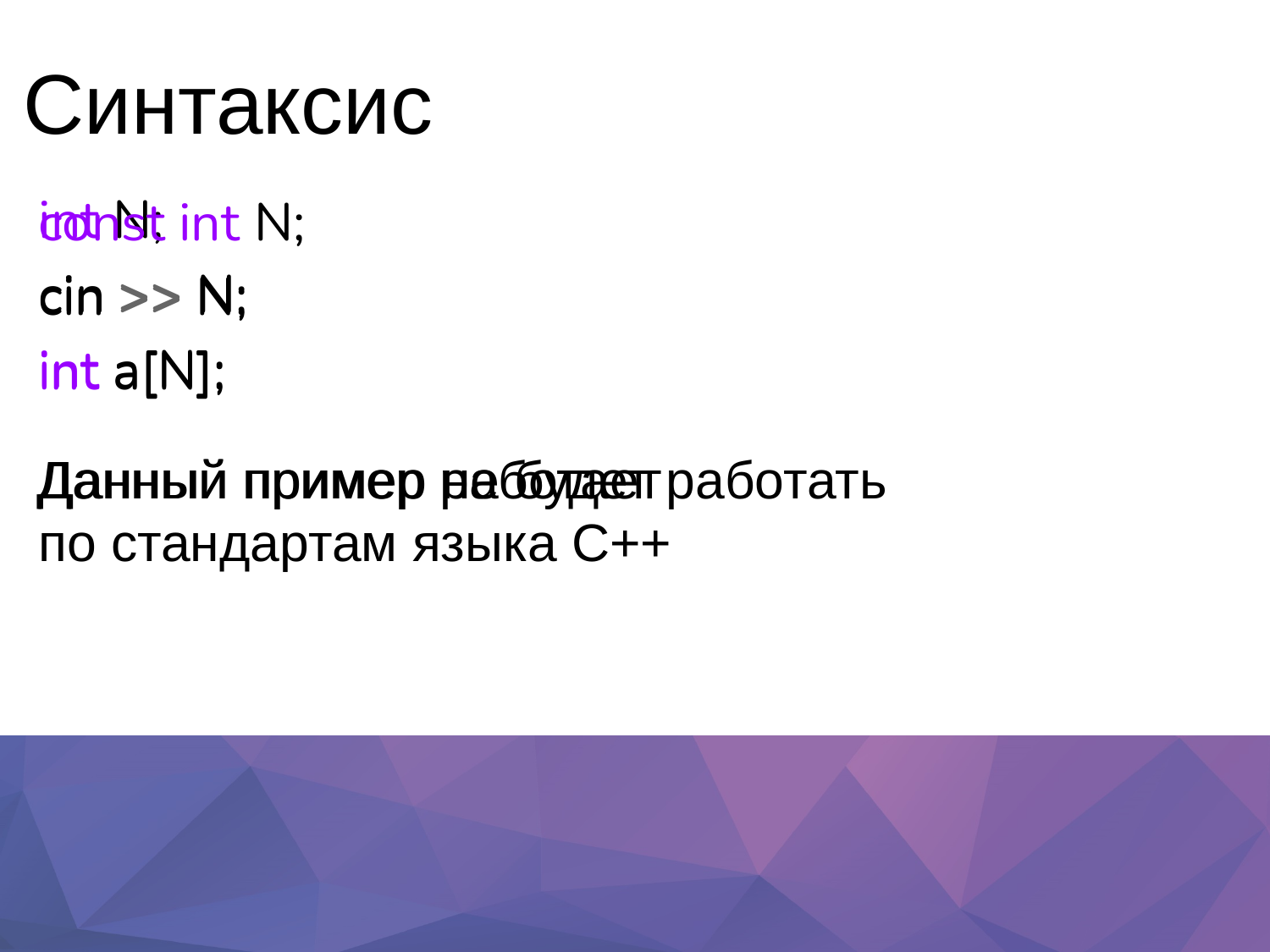

# Синтаксис
int N;
cin >> N;
int a[N];
const int N;
cin >> N;
int a[N];
Данный пример работает
Данный пример не будет работать по стандартам языка С++